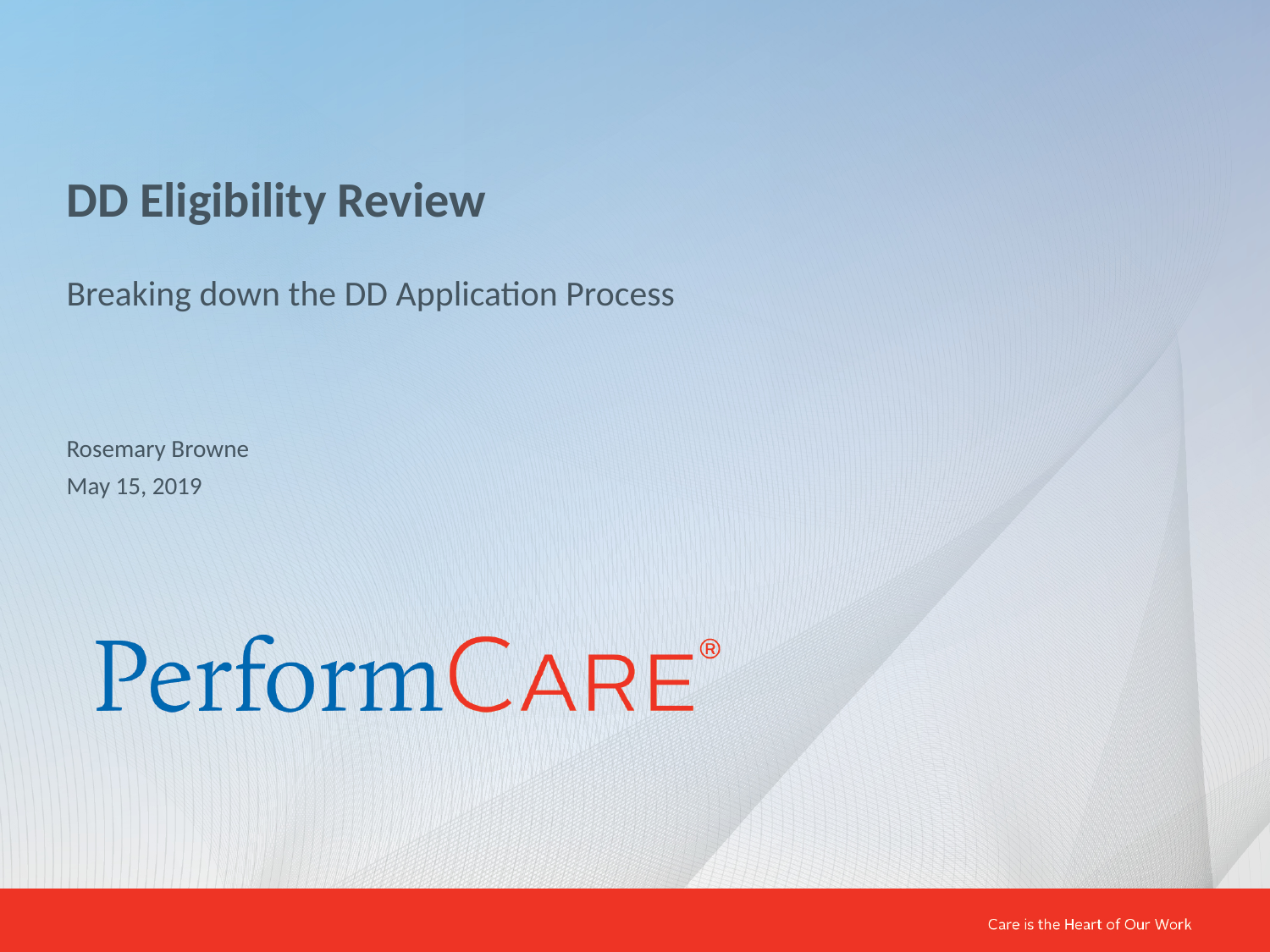

# DD Eligibility Review
Breaking down the DD Application Process
Rosemary Browne
May 15, 2019